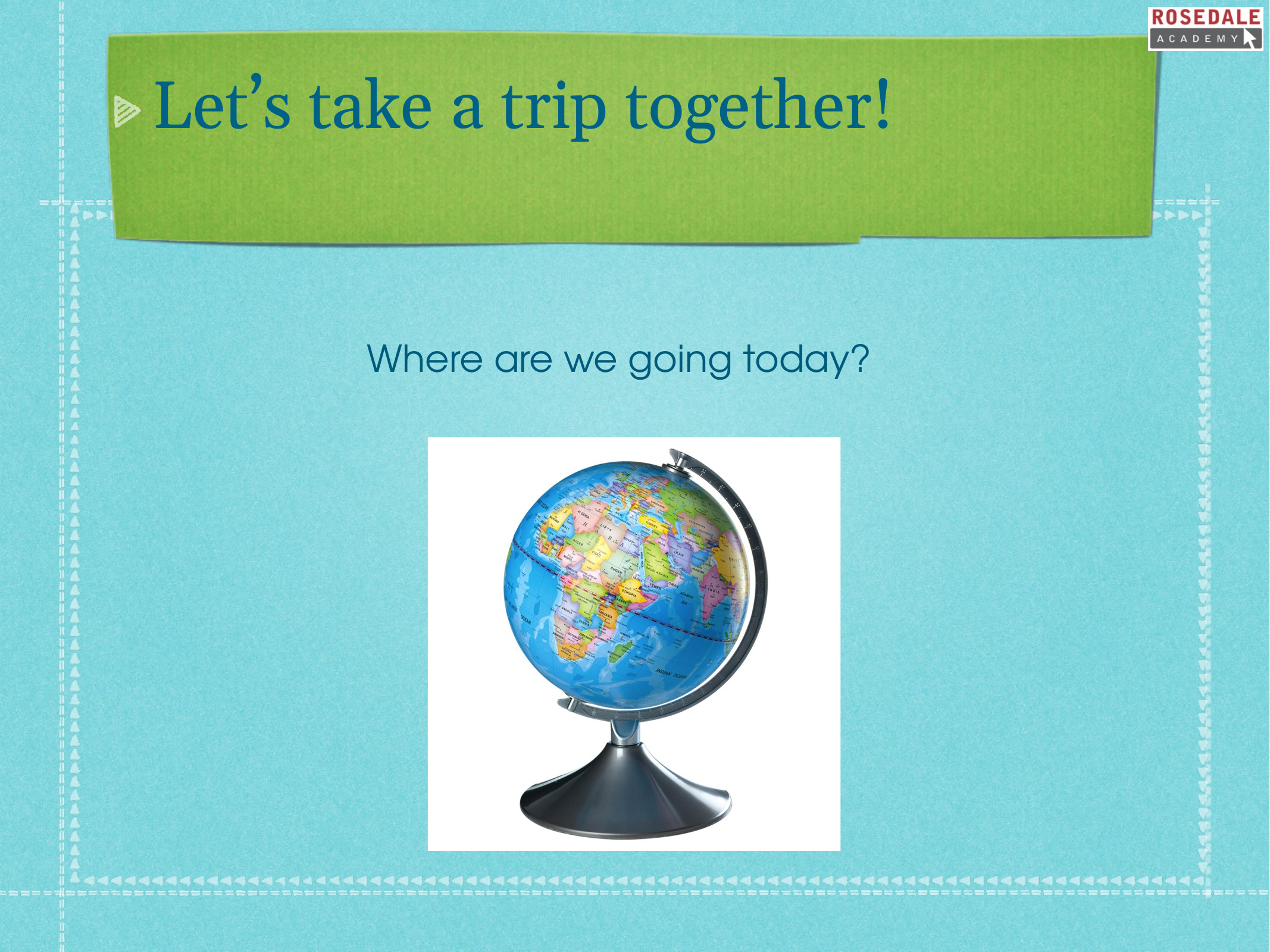

Let’s take	a	trip together!

Where are we going today?